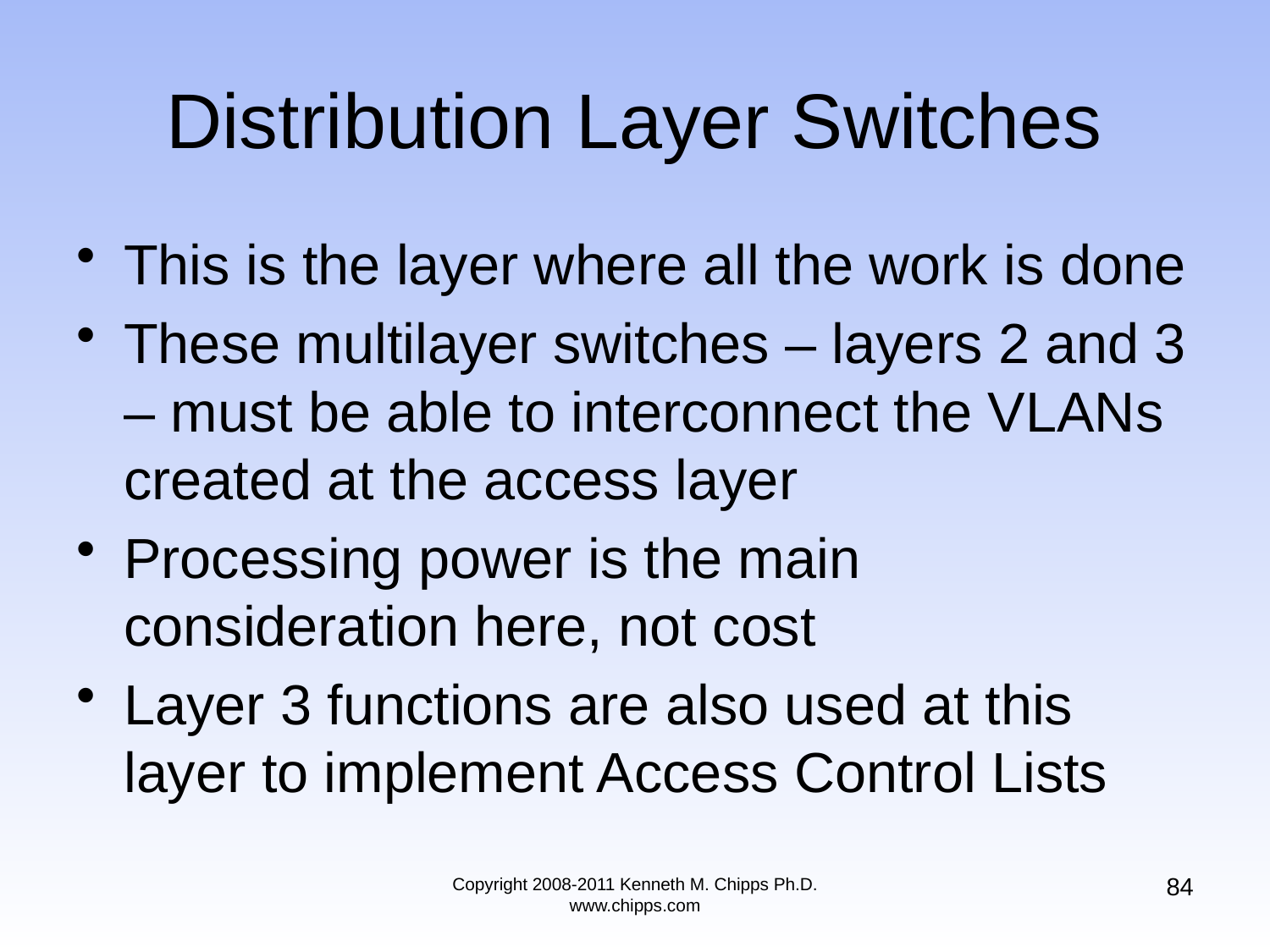

# Distribution Layer Switches
This is the layer where all the work is done
These multilayer switches – layers 2 and 3 – must be able to interconnect the VLANs created at the access layer
Processing power is the main consideration here, not cost
Layer 3 functions are also used at this layer to implement Access Control Lists
84
Copyright 2008-2011 Kenneth M. Chipps Ph.D. www.chipps.com